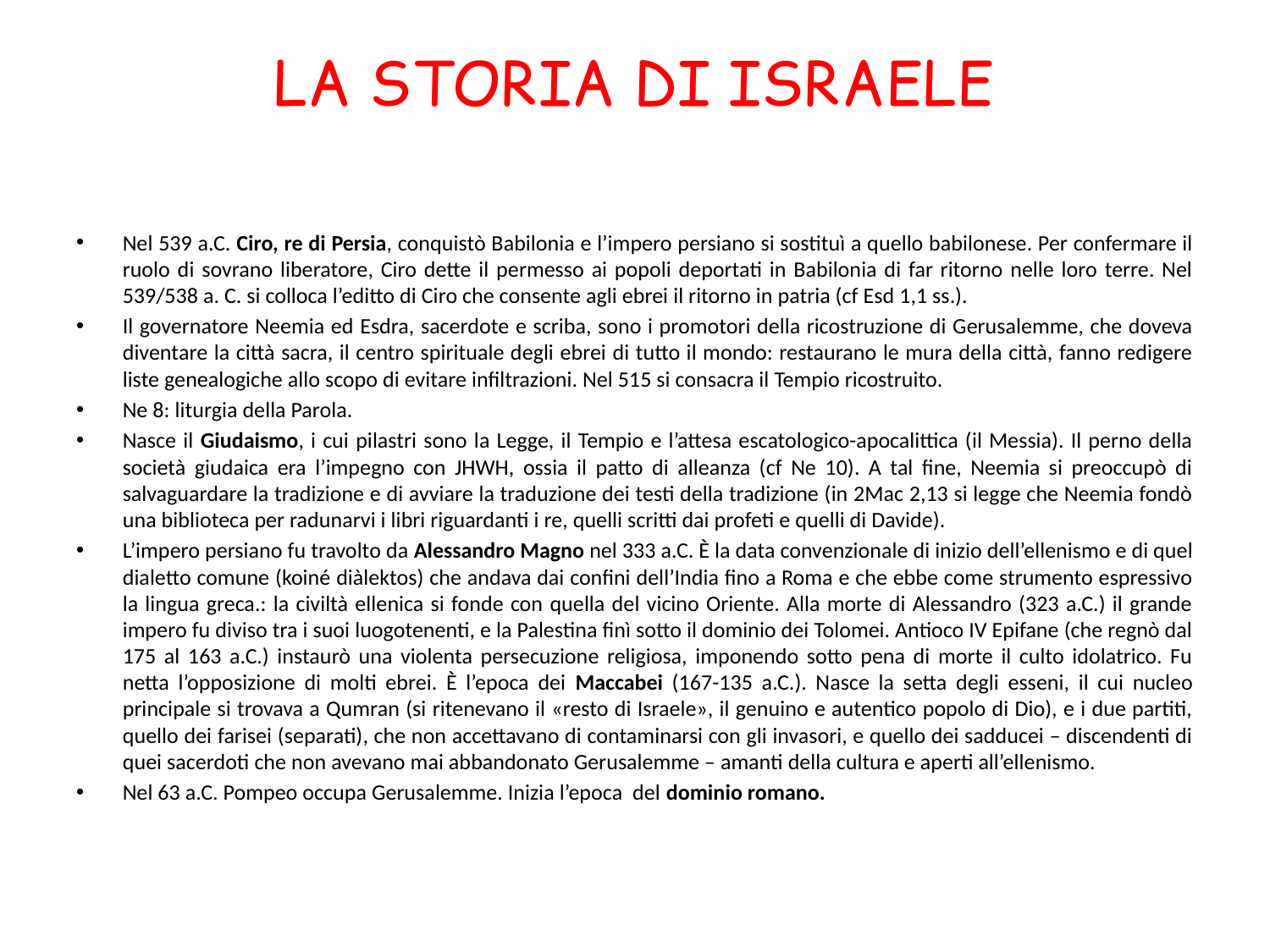

# LA STORIA DI ISRAELE
Nel 539 a.C. Ciro, re di Persia, conquistò Babilonia e l’impero persiano si sostituì a quello babilonese. Per confermare il ruolo di sovrano liberatore, Ciro dette il permesso ai popoli deportati in Babilonia di far ritorno nelle loro terre. Nel 539/538 a. C. si colloca l’editto di Ciro che consente agli ebrei il ritorno in patria (cf Esd 1,1 ss.).
Il governatore Neemia ed Esdra, sacerdote e scriba, sono i promotori della ricostruzione di Gerusalemme, che doveva diventare la città sacra, il centro spirituale degli ebrei di tutto il mondo: restaurano le mura della città, fanno redigere liste genealogiche allo scopo di evitare infiltrazioni. Nel 515 si consacra il Tempio ricostruito.
Ne 8: liturgia della Parola.
Nasce il Giudaismo, i cui pilastri sono la Legge, il Tempio e l’attesa escatologico-apocalittica (il Messia). Il perno della società giudaica era l’impegno con JHWH, ossia il patto di alleanza (cf Ne 10). A tal fine, Neemia si preoccupò di salvaguardare la tradizione e di avviare la traduzione dei testi della tradizione (in 2Mac 2,13 si legge che Neemia fondò una biblioteca per radunarvi i libri riguardanti i re, quelli scritti dai profeti e quelli di Davide).
L’impero persiano fu travolto da Alessandro Magno nel 333 a.C. È la data convenzionale di inizio dell’ellenismo e di quel dialetto comune (koiné diàlektos) che andava dai confini dell’India fino a Roma e che ebbe come strumento espressivo la lingua greca.: la civiltà ellenica si fonde con quella del vicino Oriente. Alla morte di Alessandro (323 a.C.) il grande impero fu diviso tra i suoi luogotenenti, e la Palestina finì sotto il dominio dei Tolomei. Antioco IV Epifane (che regnò dal 175 al 163 a.C.) instaurò una violenta persecuzione religiosa, imponendo sotto pena di morte il culto idolatrico. Fu netta l’opposizione di molti ebrei. È l’epoca dei Maccabei (167-135 a.C.). Nasce la setta degli esseni, il cui nucleo principale si trovava a Qumran (si ritenevano il «resto di Israele», il genuino e autentico popolo di Dio), e i due partiti, quello dei farisei (separati), che non accettavano di contaminarsi con gli invasori, e quello dei sadducei – discendenti di quei sacerdoti che non avevano mai abbandonato Gerusalemme – amanti della cultura e aperti all’ellenismo.
Nel 63 a.C. Pompeo occupa Gerusalemme. Inizia l’epoca  del dominio romano.